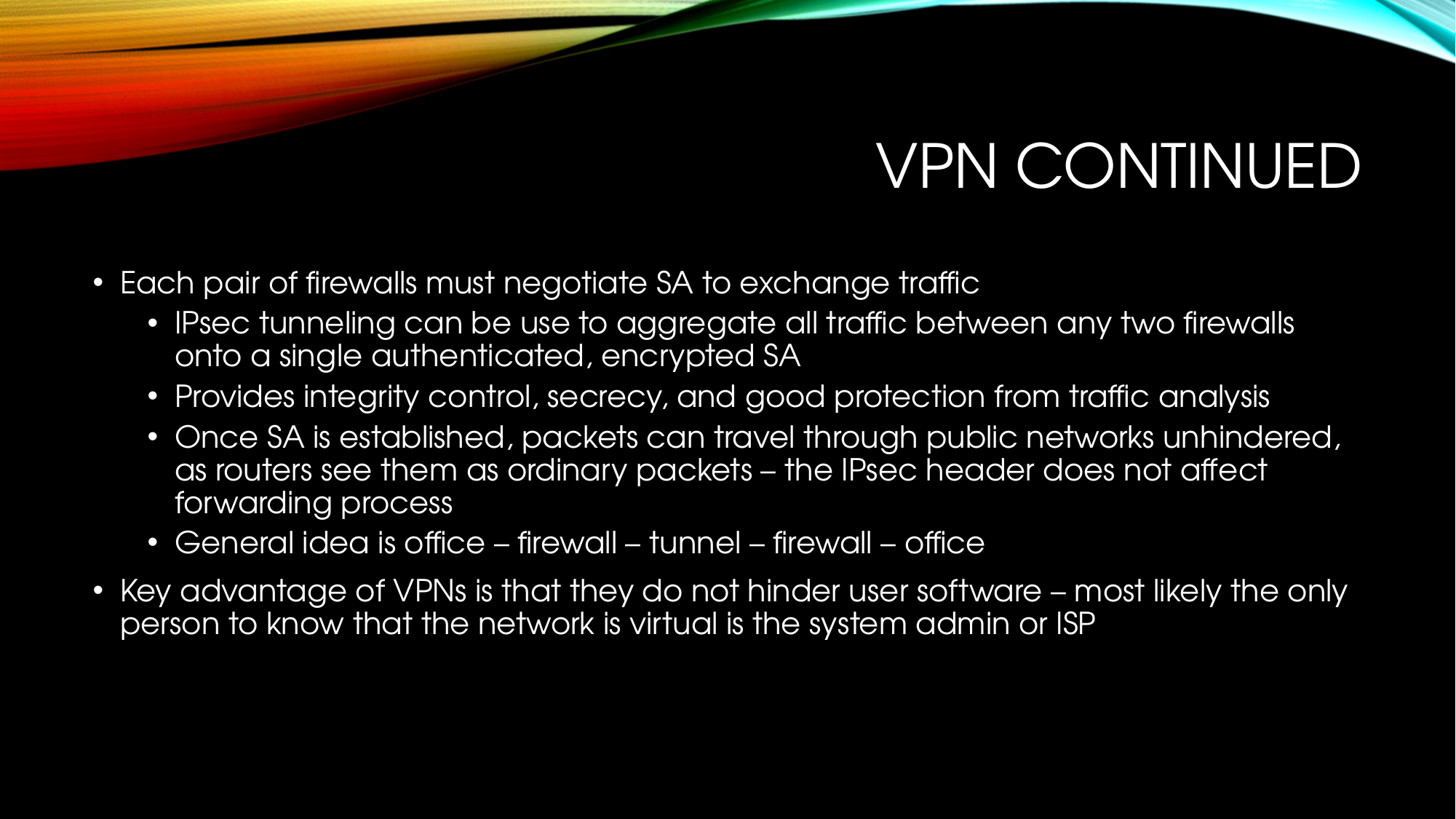

# VPN Continued
Each pair of firewalls must negotiate SA to exchange traffic
IPsec tunneling can be use to aggregate all traffic between any two firewalls onto a single authenticated, encrypted SA
Provides integrity control, secrecy, and good protection from traffic analysis
Once SA is established, packets can travel through public networks unhindered, as routers see them as ordinary packets – the IPsec header does not affect forwarding process
General idea is office – firewall – tunnel – firewall – office
Key advantage of VPNs is that they do not hinder user software – most likely the only person to know that the network is virtual is the system admin or ISP